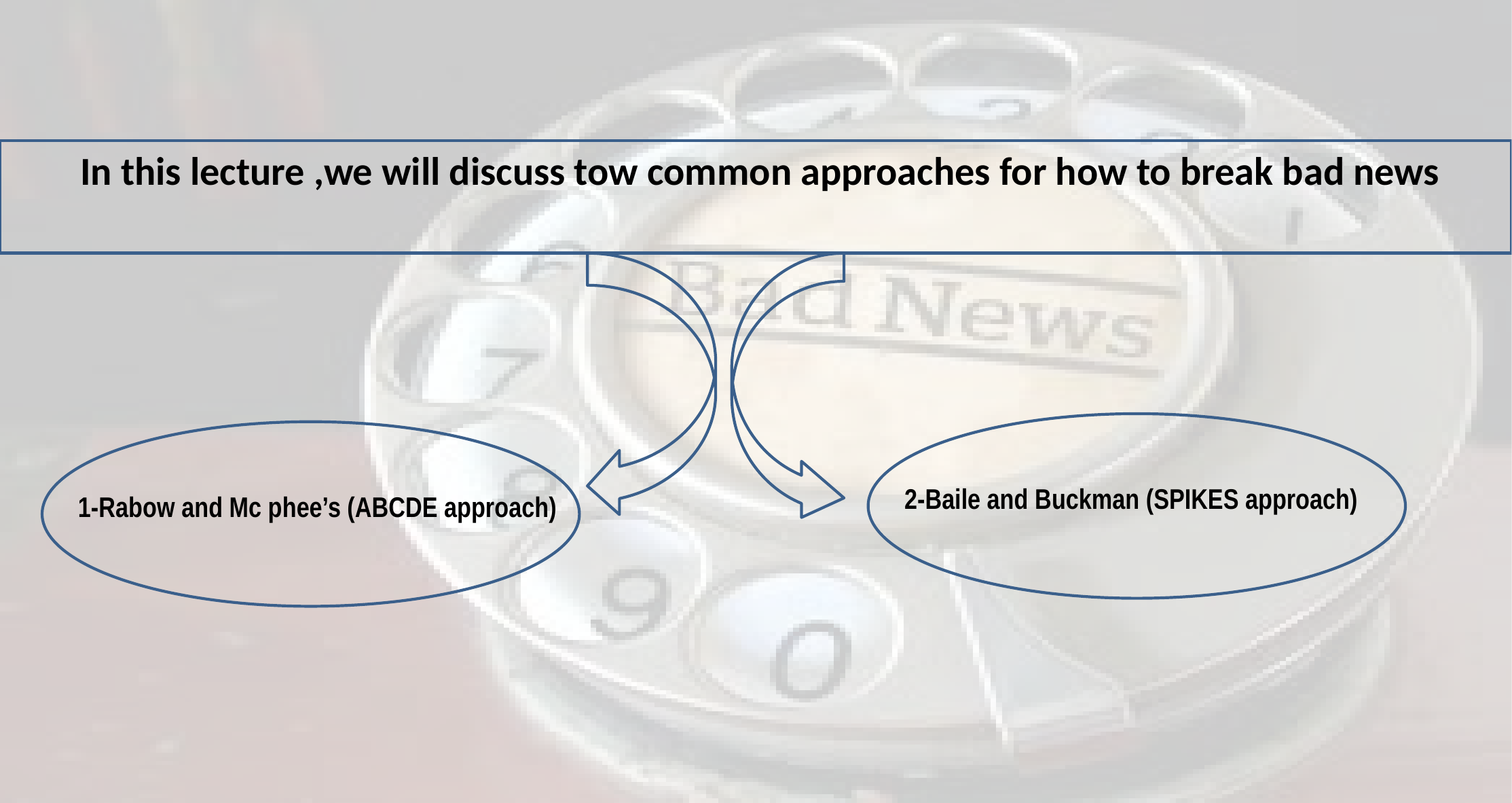

In this lecture ,we will discuss tow common approaches for how to break bad news

2-Baile and Buckman (SPIKES approach)
1-Rabow and Mc phee’s (ABCDE approach)